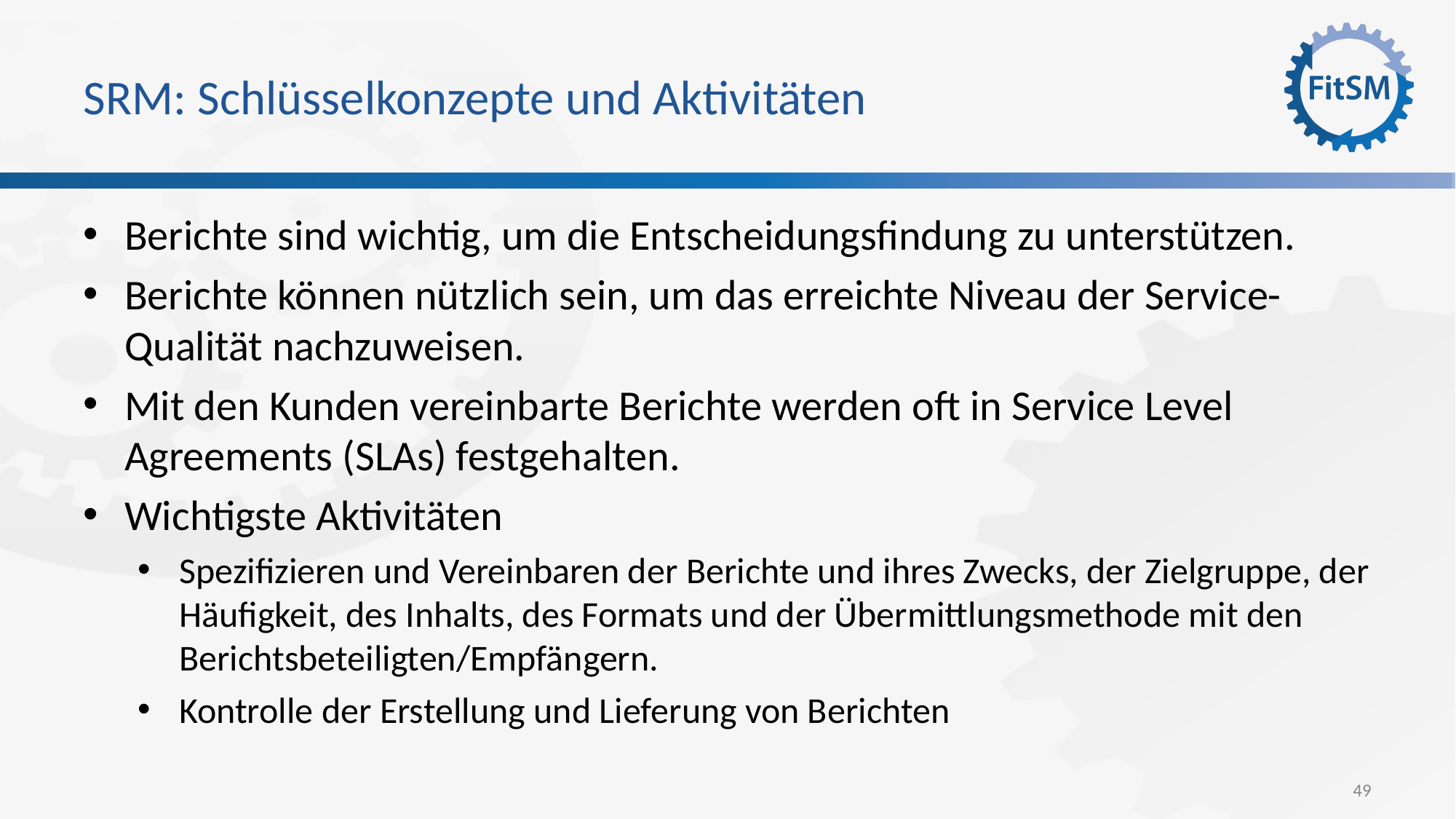

# SRM: Schlüsselkonzepte und Aktivitäten
Berichte sind wichtig, um die Entscheidungsfindung zu unterstützen.
Berichte können nützlich sein, um das erreichte Niveau der Service-Qualität nachzuweisen.
Mit den Kunden vereinbarte Berichte werden oft in Service Level Agreements (SLAs) festgehalten.
Wichtigste Aktivitäten
Spezifizieren und Vereinbaren der Berichte und ihres Zwecks, der Zielgruppe, der Häufigkeit, des Inhalts, des Formats und der Übermittlungsmethode mit den Berichtsbeteiligten/Empfängern.
Kontrolle der Erstellung und Lieferung von Berichten
49